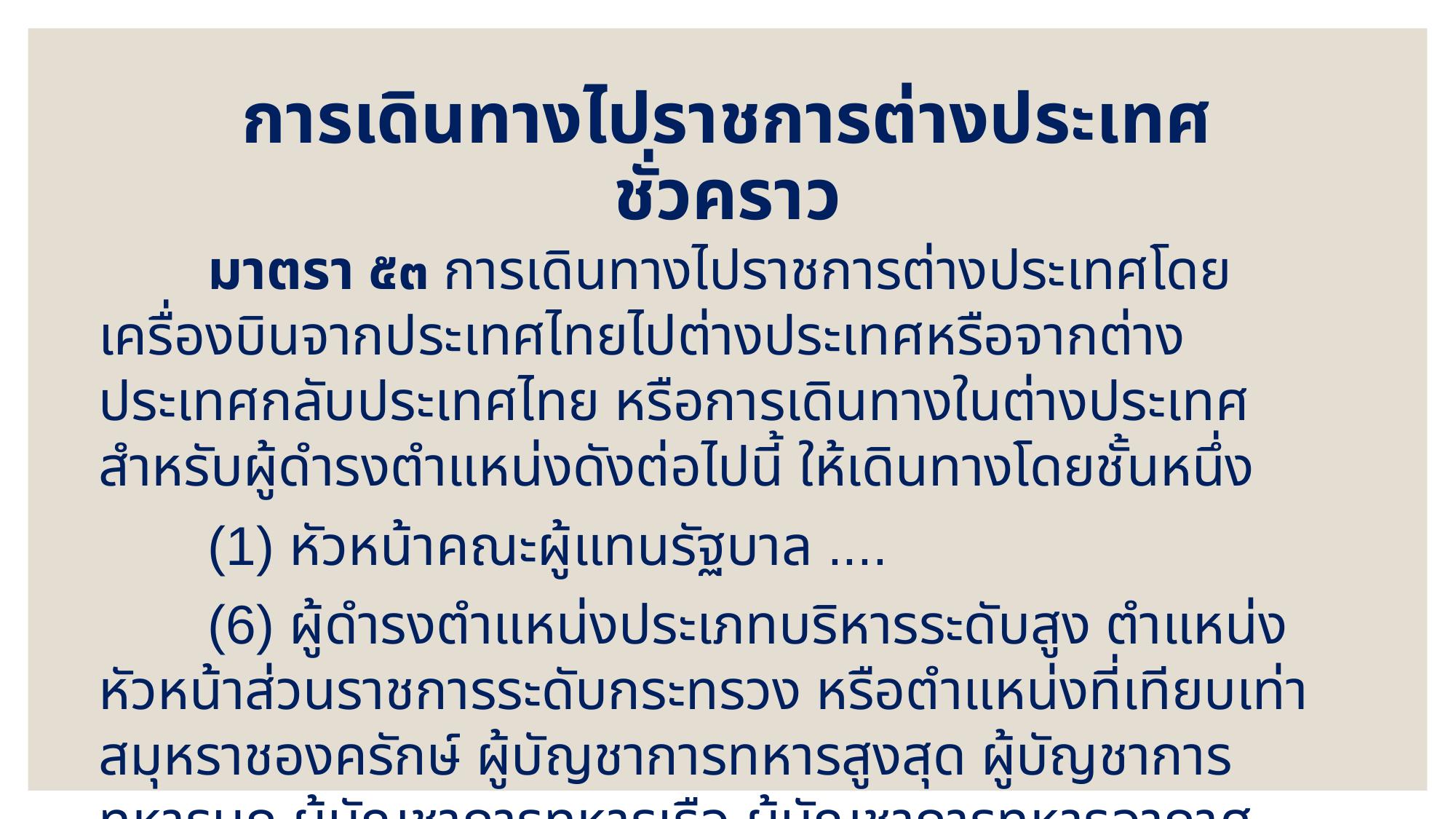

# การเดินทางไปราชการต่างประเทศชั่วคราว
	มาตรา ๕๓ การเดินทางไปราชการต่างประเทศโดยเครื่องบินจากประเทศไทยไปต่างประเทศหรือจากต่างประเทศกลับประเทศไทย หรือการเดินทางในต่างประเทศ สำหรับผู้ดำรงตำแหน่งดังต่อไปนี้ ให้เดินทางโดยชั้นหนึ่ง
	(1) หัวหน้าคณะผู้แทนรัฐบาล ....
	(6) ผู้ดํารงตําแหน่งประเภทบริหารระดับสูง ตําแหน่งหัวหน้าส่วนราชการระดับกระทรวง หรือตำแหน่งที่เทียบเท่า สมุหราชองครักษ์ ผู้บัญชาการทหารสูงสุด ผู้บัญชาการทหารบก ผู้บัญชาการทหารเรือ ผู้บัญชาการทหารอากาศ และผู้บัญชาการตำรวจแห่งชาติ